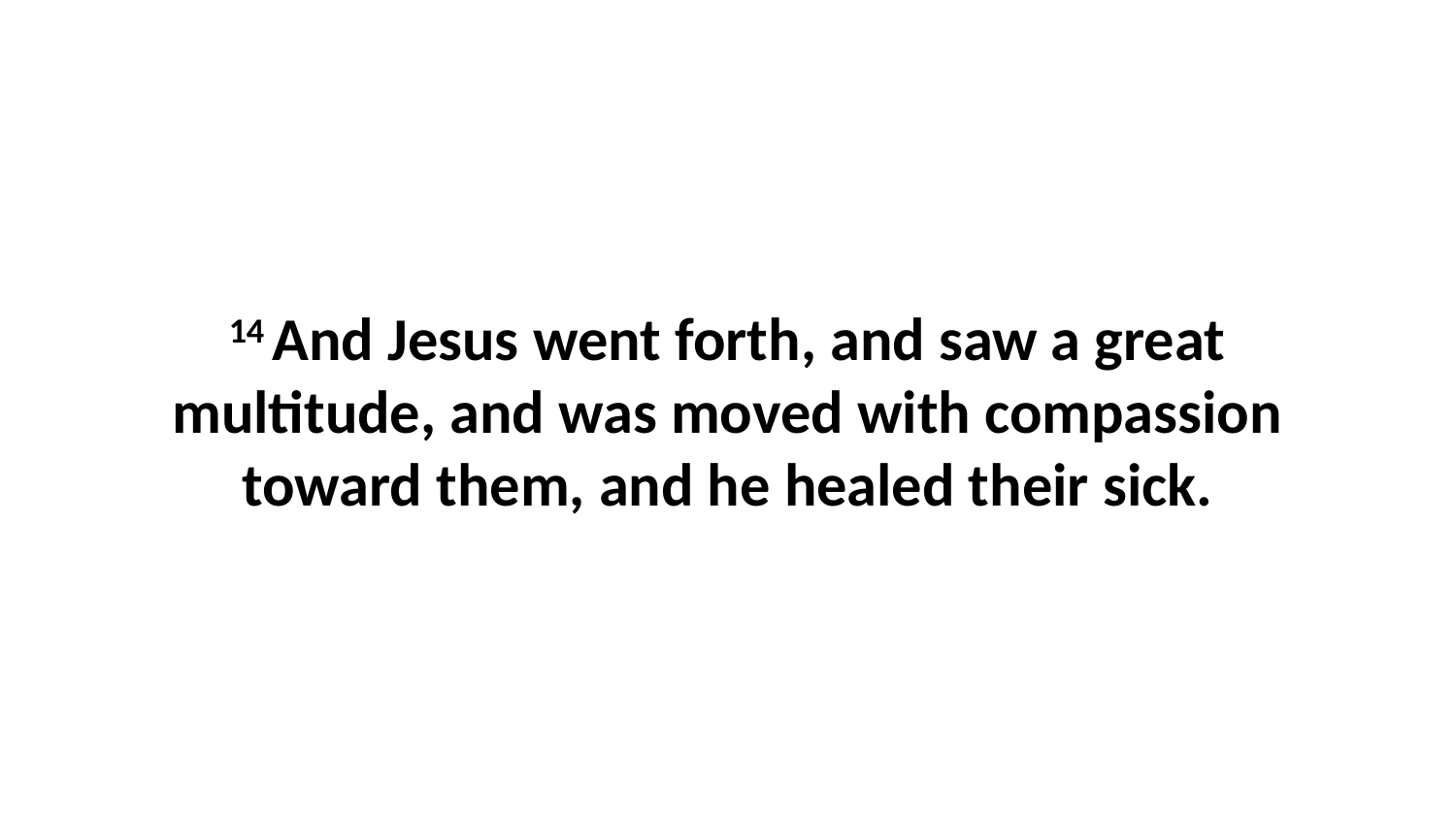

14 And Jesus went forth, and saw a great multitude, and was moved with compassion toward them, and he healed their sick.